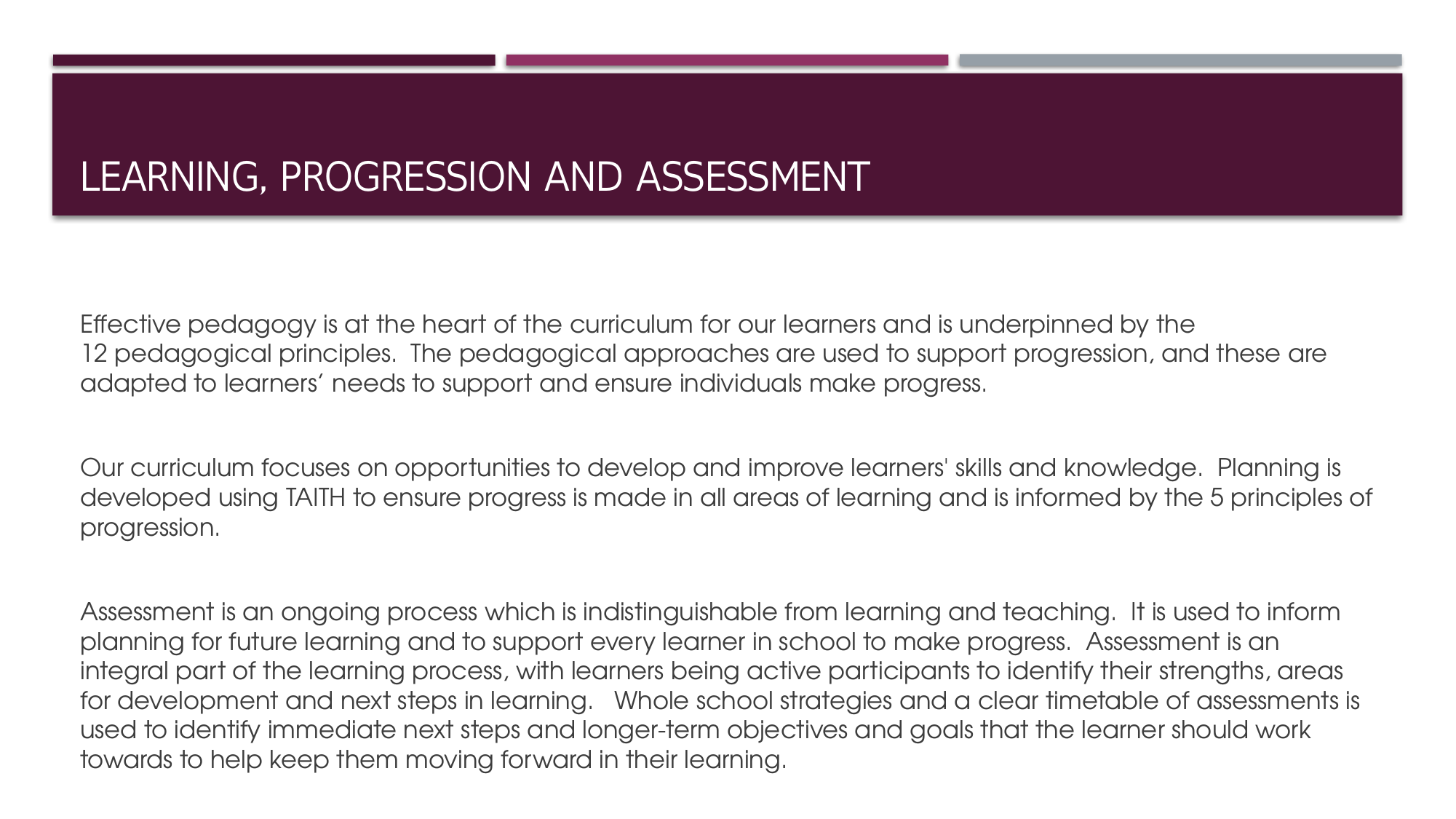

# Learning, Progression and Assessment

Effective pedagogy is at the heart of the curriculum for our learners and is underpinned by the 12 pedagogical principles.  The pedagogical approaches are used to support progression, and these are adapted to learners’ needs to support and ensure individuals make progress.

Our curriculum focuses on opportunities to develop and improve learners' skills and knowledge.  Planning is developed using TAITH to ensure progress is made in all areas of learning and is informed by the 5 principles of progression.

Assessment is an ongoing process which is indistinguishable from learning and teaching.  It is used to inform planning for future learning and to support every learner in school to make progress.  Assessment is an integral part of the learning process, with learners being active participants to identify their strengths, areas for development and next steps in learning.   Whole school strategies and a clear timetable of assessments is used to identify immediate next steps and longer-term objectives and goals that the learner should work towards to help keep them moving forward in their learning.